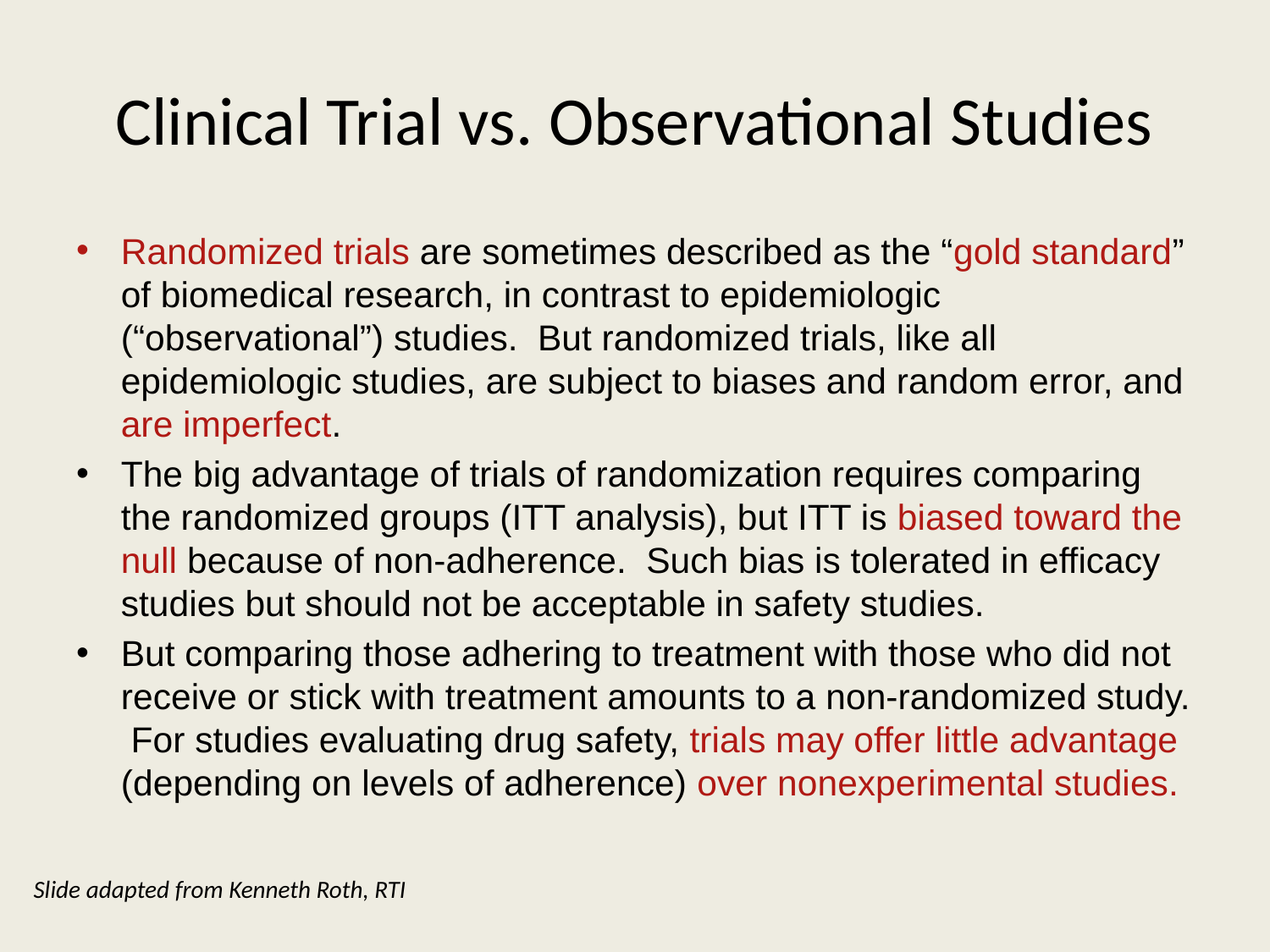

# Clinical Trial vs. Observational Studies
Randomized trials are sometimes described as the “gold standard” of biomedical research, in contrast to epidemiologic (“observational”) studies.  But randomized trials, like all epidemiologic studies, are subject to biases and random error, and are imperfect.
The big advantage of trials of randomization requires comparing the randomized groups (ITT analysis), but ITT is biased toward the null because of non-adherence.  Such bias is tolerated in efficacy studies but should not be acceptable in safety studies.
But comparing those adhering to treatment with those who did not receive or stick with treatment amounts to a non-randomized study.  For studies evaluating drug safety, trials may offer little advantage (depending on levels of adherence) over nonexperimental studies.

Slide adapted from Kenneth Roth, RTI